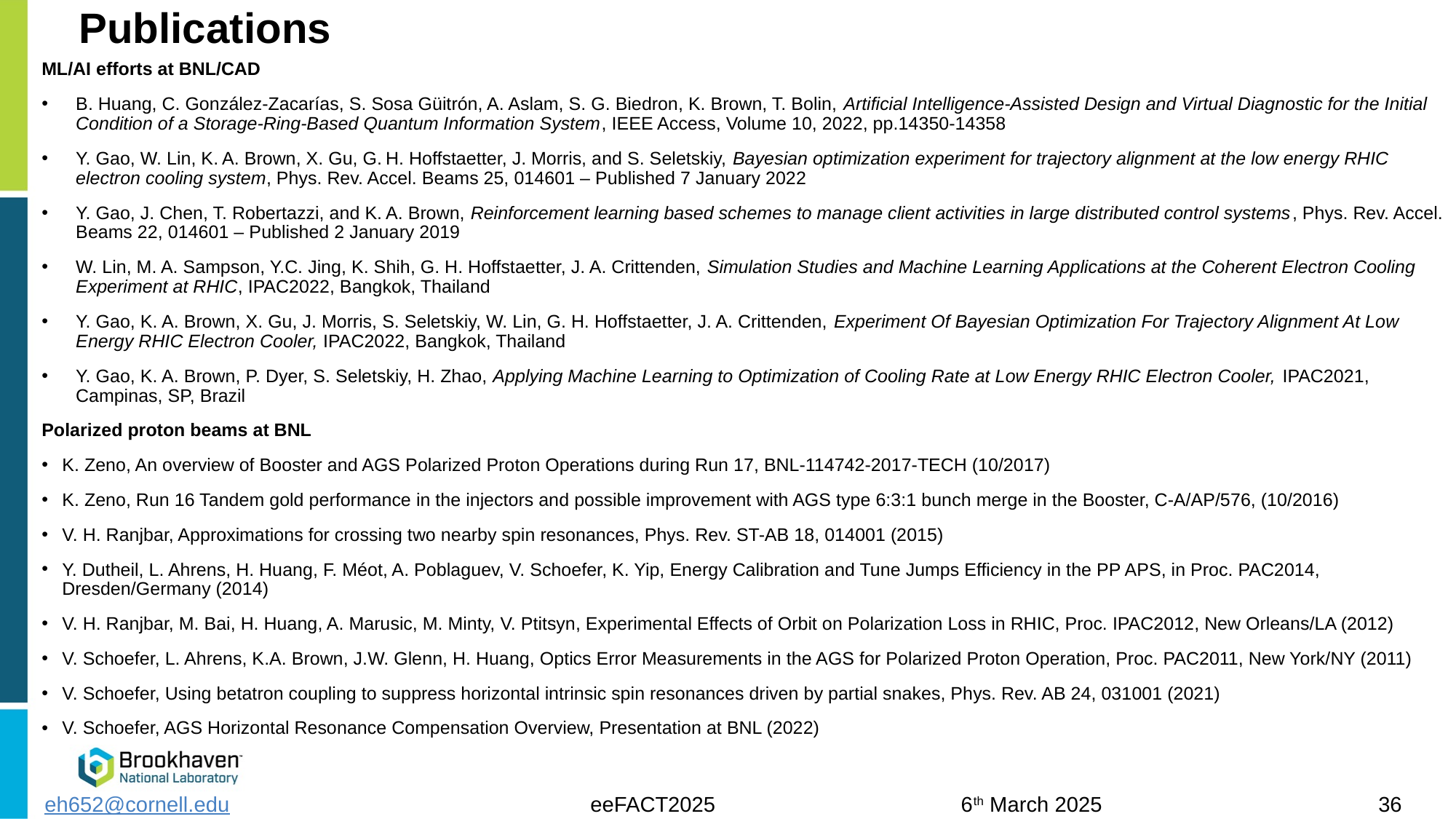

# Publications
ML/AI efforts at BNL/CAD
B. Huang, C. González-Zacarías, S. Sosa Güitrón, A. Aslam, S. G. Biedron, K. Brown, T. Bolin, Artificial Intelligence-Assisted Design and Virtual Diagnostic for the Initial Condition of a Storage-Ring-Based Quantum Information System, IEEE Access, Volume 10, 2022, pp.14350-14358
Y. Gao, W. Lin, K. A. Brown, X. Gu, G. H. Hoffstaetter, J. Morris, and S. Seletskiy, Bayesian optimization experiment for trajectory alignment at the low energy RHIC electron cooling system, Phys. Rev. Accel. Beams 25, 014601 – Published 7 January 2022
Y. Gao, J. Chen, T. Robertazzi, and K. A. Brown, Reinforcement learning based schemes to manage client activities in large distributed control systems, Phys. Rev. Accel. Beams 22, 014601 – Published 2 January 2019
W. Lin, M. A. Sampson, Y.C. Jing, K. Shih, G. H. Hoffstaetter, J. A. Crittenden, Simulation Studies and Machine Learning Applications at the Coherent Electron Cooling Experiment at RHIC, IPAC2022, Bangkok, Thailand
Y. Gao, K. A. Brown, X. Gu, J. Morris, S. Seletskiy, W. Lin, G. H. Hoffstaetter, J. A. Crittenden, Experiment Of Bayesian Optimization For Trajectory Alignment At Low Energy RHIC Electron Cooler, IPAC2022, Bangkok, Thailand
Y. Gao, K. A. Brown, P. Dyer, S. Seletskiy, H. Zhao, Applying Machine Learning to Optimization of Cooling Rate at Low Energy RHIC Electron Cooler, IPAC2021, Campinas, SP, Brazil
Polarized proton beams at BNL
K. Zeno, An overview of Booster and AGS Polarized Proton Operations during Run 17, BNL-114742-2017-TECH (10/2017)
K. Zeno, Run 16 Tandem gold performance in the injectors and possible improvement with AGS type 6:3:1 bunch merge in the Booster, C-A/AP/576, (10/2016)
V. H. Ranjbar, Approximations for crossing two nearby spin resonances, Phys. Rev. ST-AB 18, 014001 (2015)
Y. Dutheil, L. Ahrens, H. Huang, F. Méot, A. Poblaguev, V. Schoefer, K. Yip, Energy Calibration and Tune Jumps Efficiency in the PP APS, in Proc. PAC2014, Dresden/Germany (2014)
V. H. Ranjbar, M. Bai, H. Huang, A. Marusic, M. Minty, V. Ptitsyn, Experimental Effects of Orbit on Polarization Loss in RHIC, Proc. IPAC2012, New Orleans/LA (2012)
V. Schoefer, L. Ahrens, K.A. Brown, J.W. Glenn, H. Huang, Optics Error Measurements in the AGS for Polarized Proton Operation, Proc. PAC2011, New York/NY (2011)
V. Schoefer, Using betatron coupling to suppress horizontal intrinsic spin resonances driven by partial snakes, Phys. Rev. AB 24, 031001 (2021)
V. Schoefer, AGS Horizontal Resonance Compensation Overview, Presentation at BNL (2022)